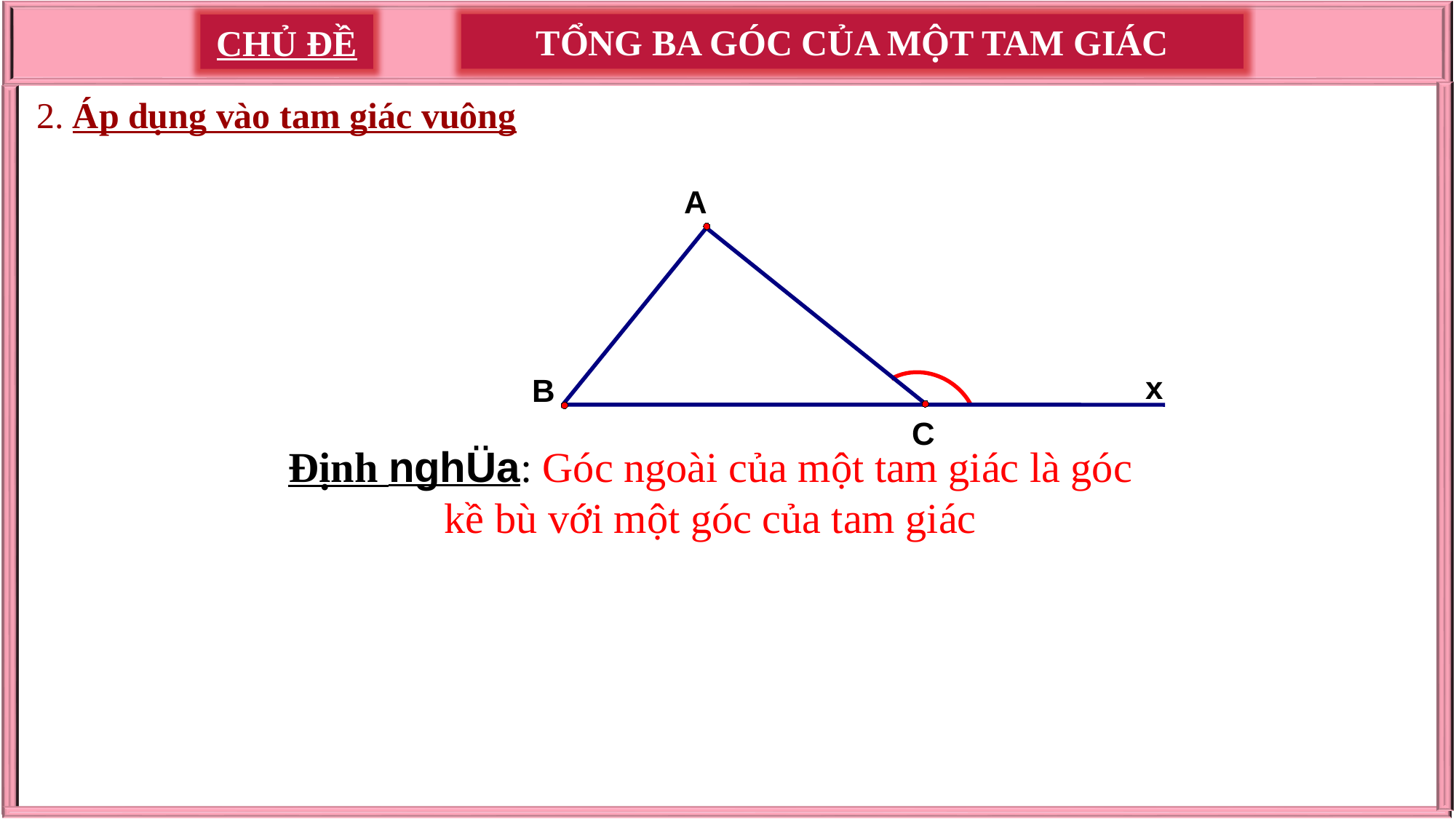

TỔNG BA GÓC CỦA MỘT TAM GIÁC
CHỦ ĐỀ
2. Áp dụng vào tam giác vuông
A

x
B

C
Định nghÜa: Góc ngoài của một tam giác là góc kề bù với một góc của tam giác